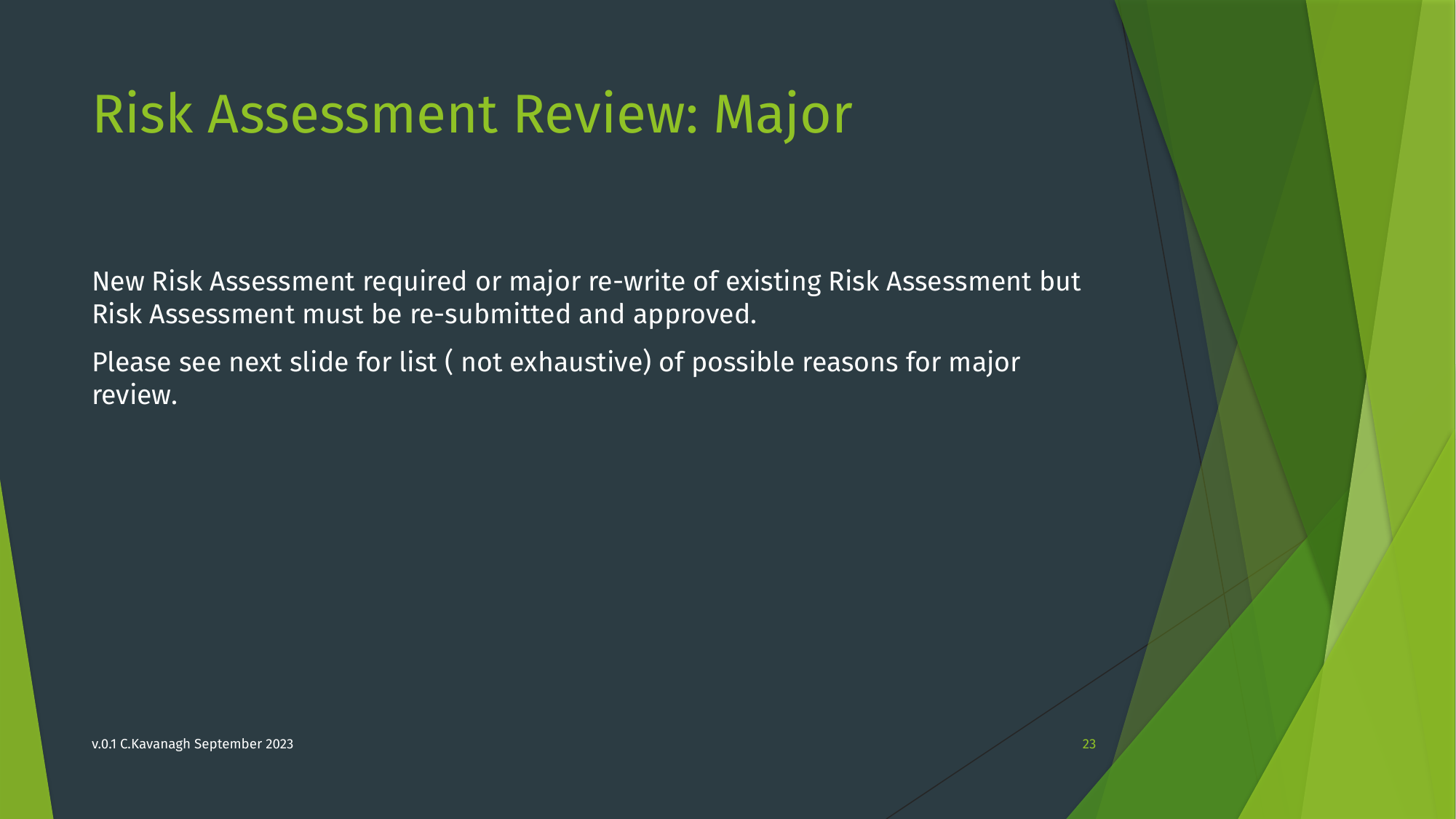

# Risk Assessment Review: Major
New Risk Assessment required or major re-write of existing Risk Assessment but Risk Assessment must be re-submitted and approved.
Please see next slide for list ( not exhaustive) of possible reasons for major review.
v.0.1 C.Kavanagh September 2023
23